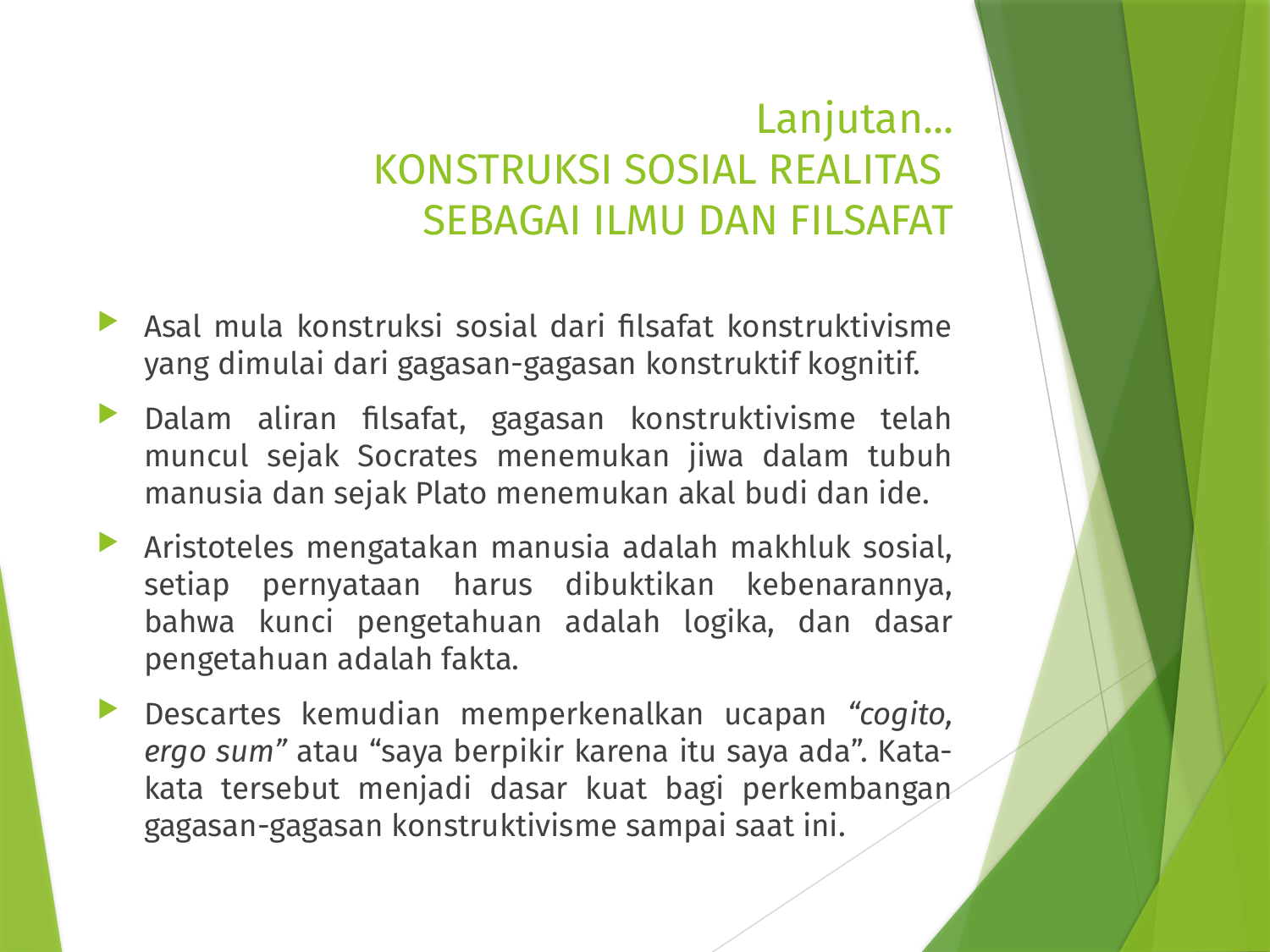

# Lanjutan... KONSTRUKSI SOSIAL REALITAS SEBAGAI ILMU DAN FILSAFAT
Asal mula konstruksi sosial dari filsafat konstruktivisme yang dimulai dari gagasan-gagasan konstruktif kognitif.
Dalam aliran filsafat, gagasan konstruktivisme telah muncul sejak Socrates menemukan jiwa dalam tubuh manusia dan sejak Plato menemukan akal budi dan ide.
Aristoteles mengatakan manusia adalah makhluk sosial, setiap pernyataan harus dibuktikan kebenarannya, bahwa kunci pengetahuan adalah logika, dan dasar pengetahuan adalah fakta.
Descartes kemudian memperkenalkan ucapan “cogito, ergo sum” atau “saya berpikir karena itu saya ada”. Kata-kata tersebut menjadi dasar kuat bagi perkembangan gagasan-gagasan konstruktivisme sampai saat ini.